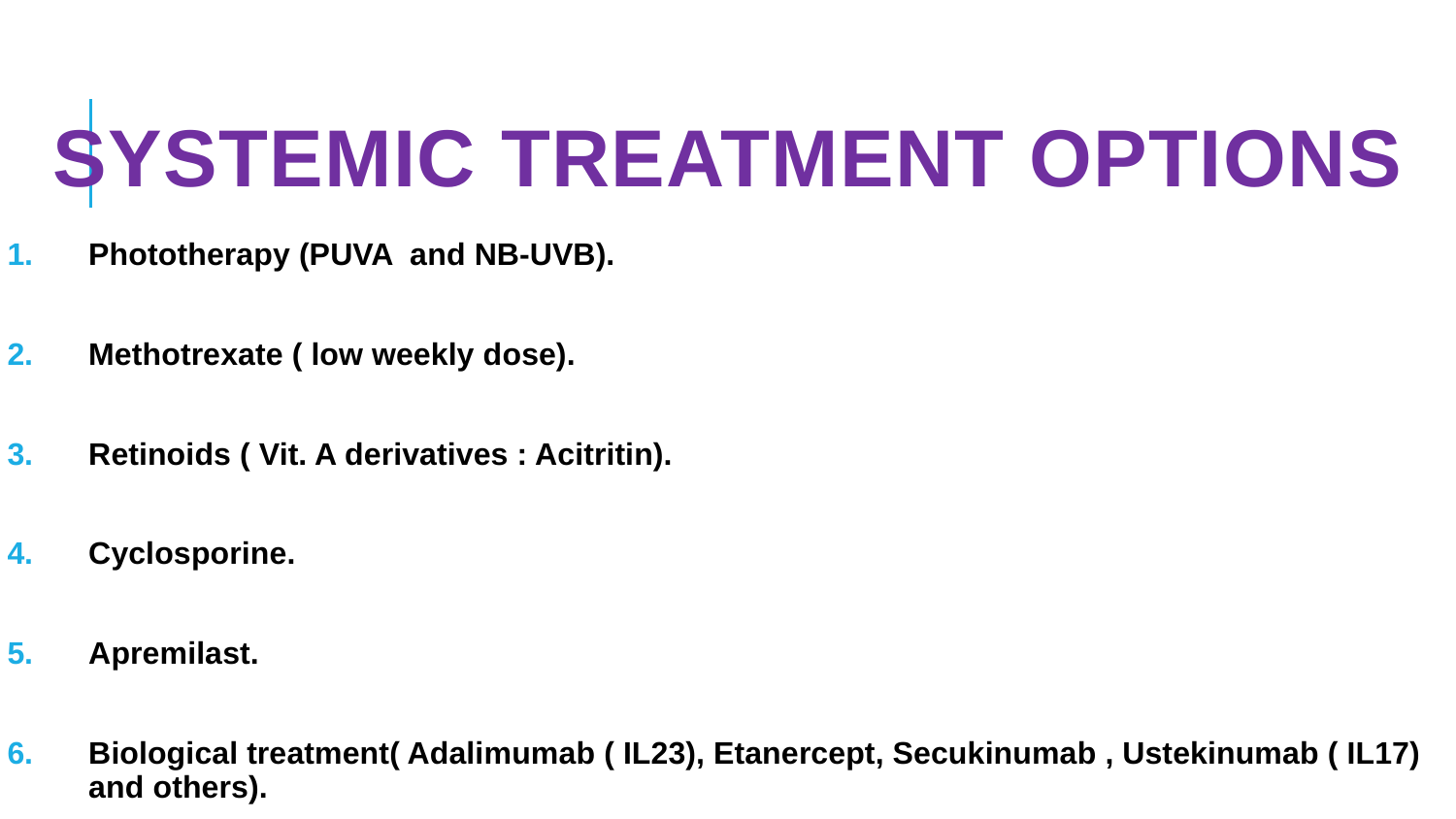

# Systemic treatment Options
Phototherapy (PUVA  and NB-UVB).

Methotrexate ( low weekly dose).

Retinoids ( Vit. A derivatives : Acitritin).

Cyclosporine.

Apremilast.

Biological treatment( Adalimumab ( IL23), Etanercept, Secukinumab , Ustekinumab ( IL17) and others).